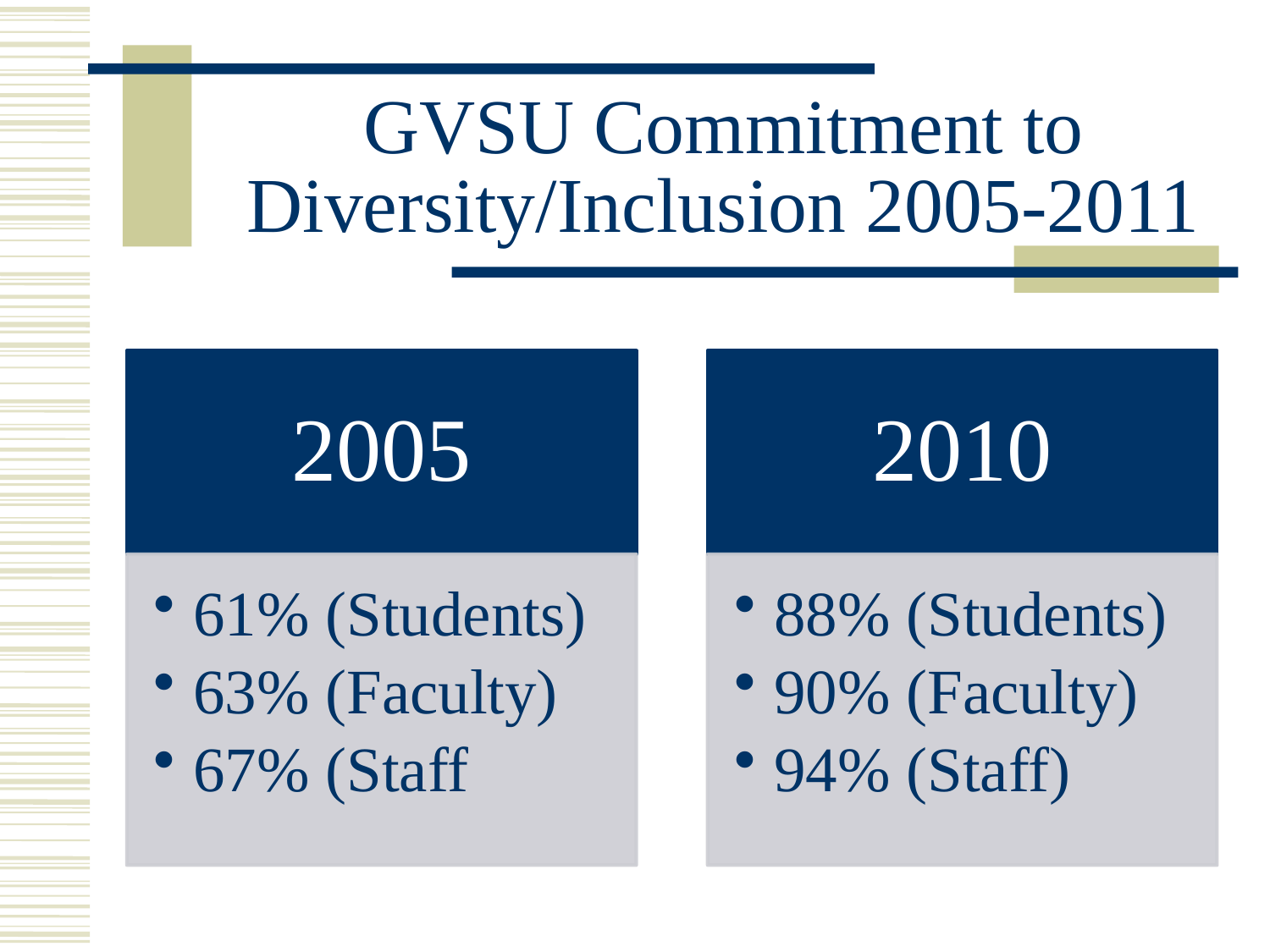

# GVSU Commitment to Diversity/Inclusion 2005-2011
2005
61% (Students)
63% (Faculty)
67% (Staff
2010
88% (Students)
90% (Faculty)
94% (Staff)